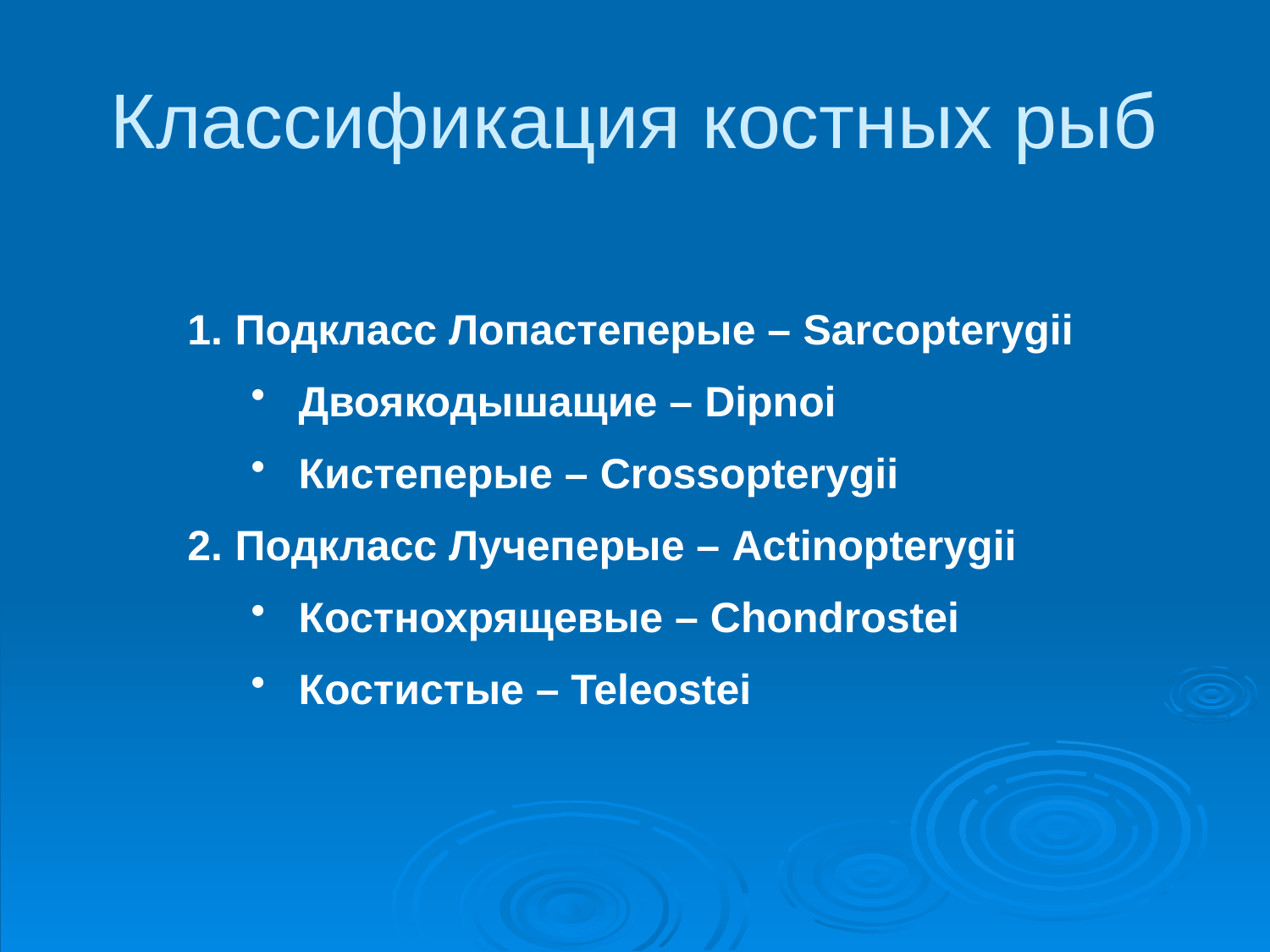

# Классификация костных рыб

Подкласс Лопастеперые – Sarcopterygii
Двоякодышащие – Dipnoi
Кистеперые – Crossopterygii
Подкласс Лучеперые – Actinopterygii
Костнохрящевые – Chondrostei
Костистые – Teleostei